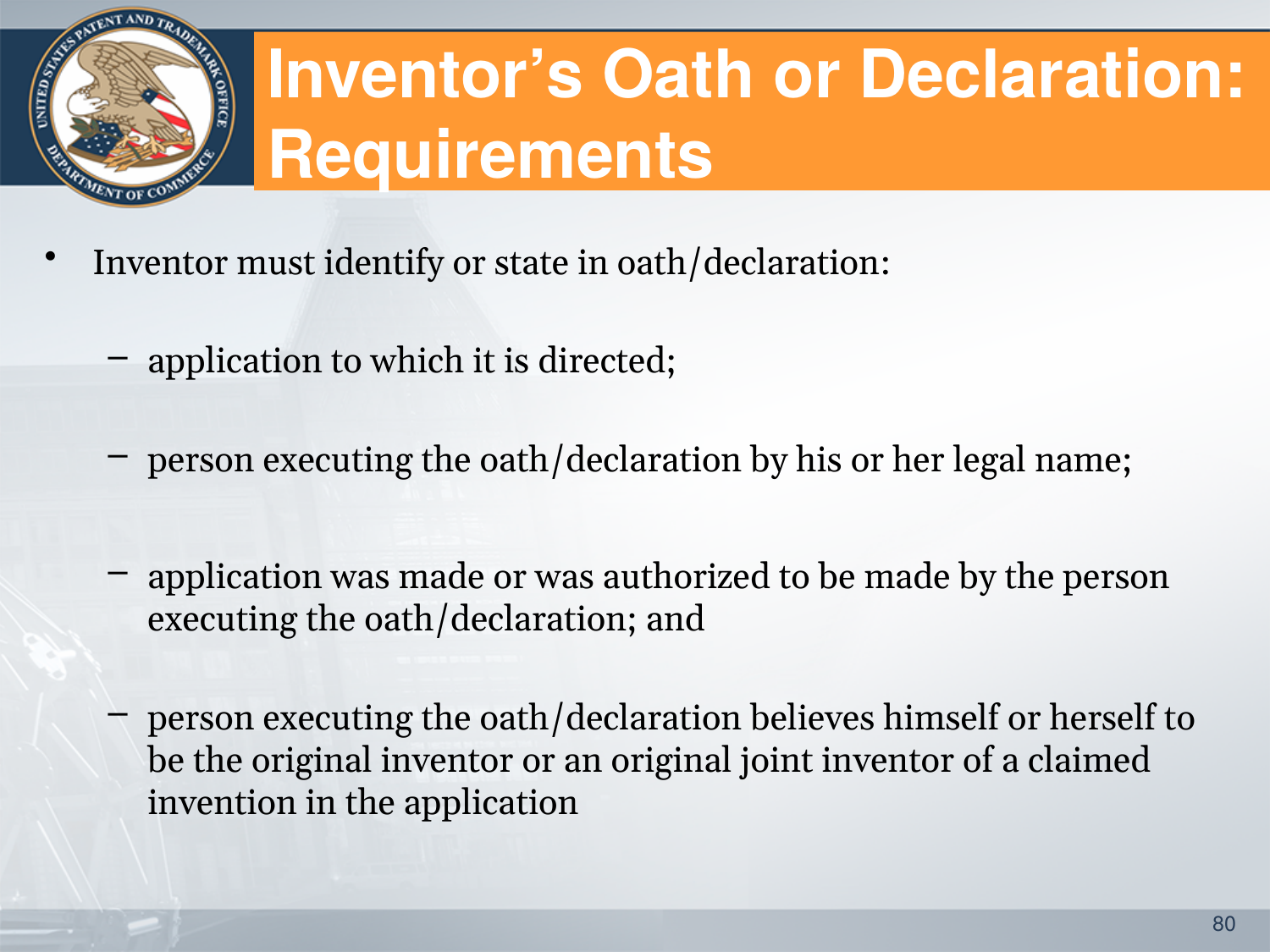

# Inventor’s Oath or Declaration: Requirements
Inventor must identify or state in oath/declaration:

application to which it is directed;

person executing the oath/declaration by his or her legal name;

application was made or was authorized to be made by the person executing the oath/declaration; and

person executing the oath/declaration believes himself or herself to be the original inventor or an original joint inventor of a claimed invention in the application
80